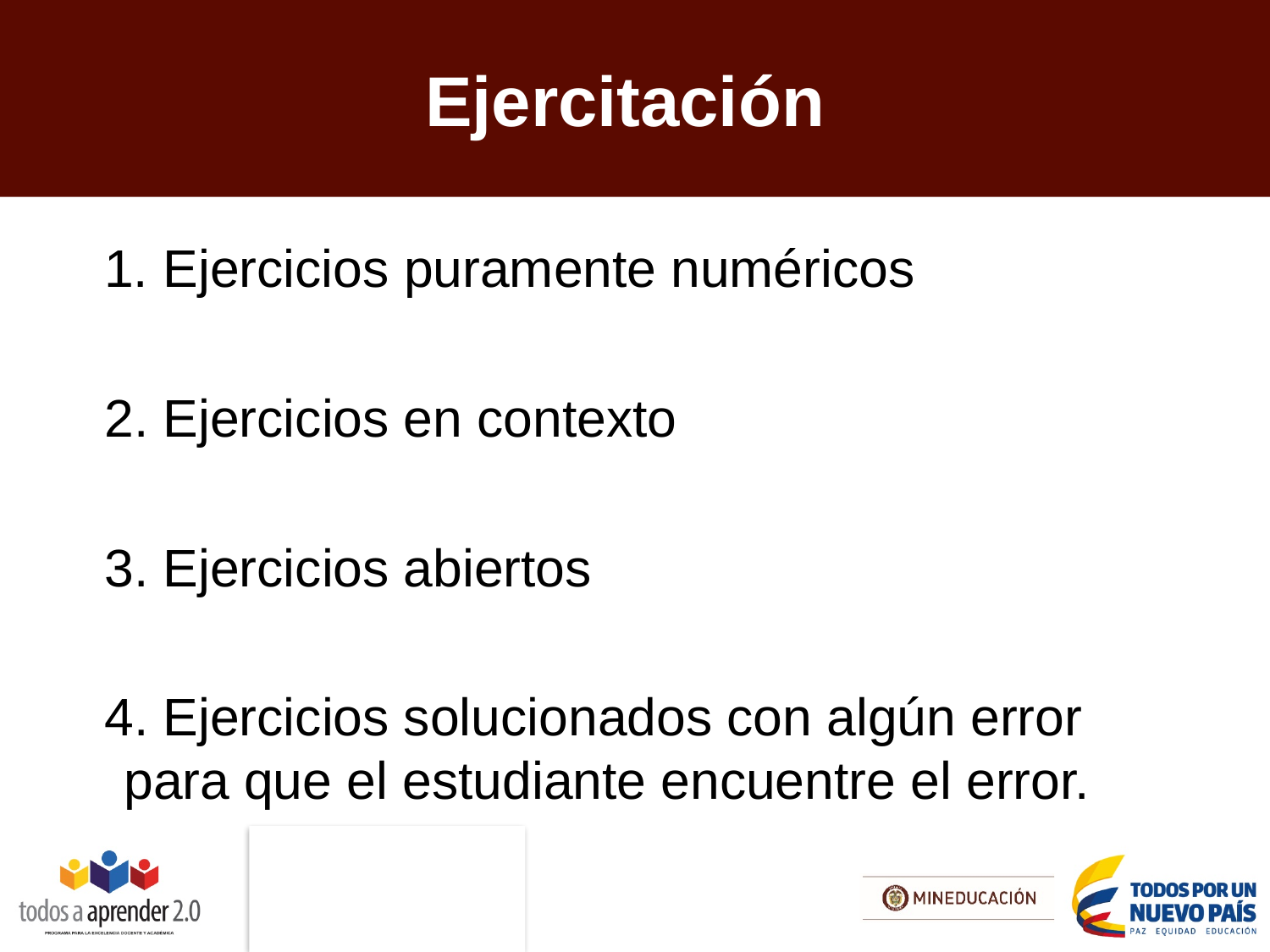

# Ejercitación
1. Ejercicios puramente numéricos

2. Ejercicios en contexto

3. Ejercicios abiertos

4. Ejercicios solucionados con algún error para que el estudiante encuentre el error.